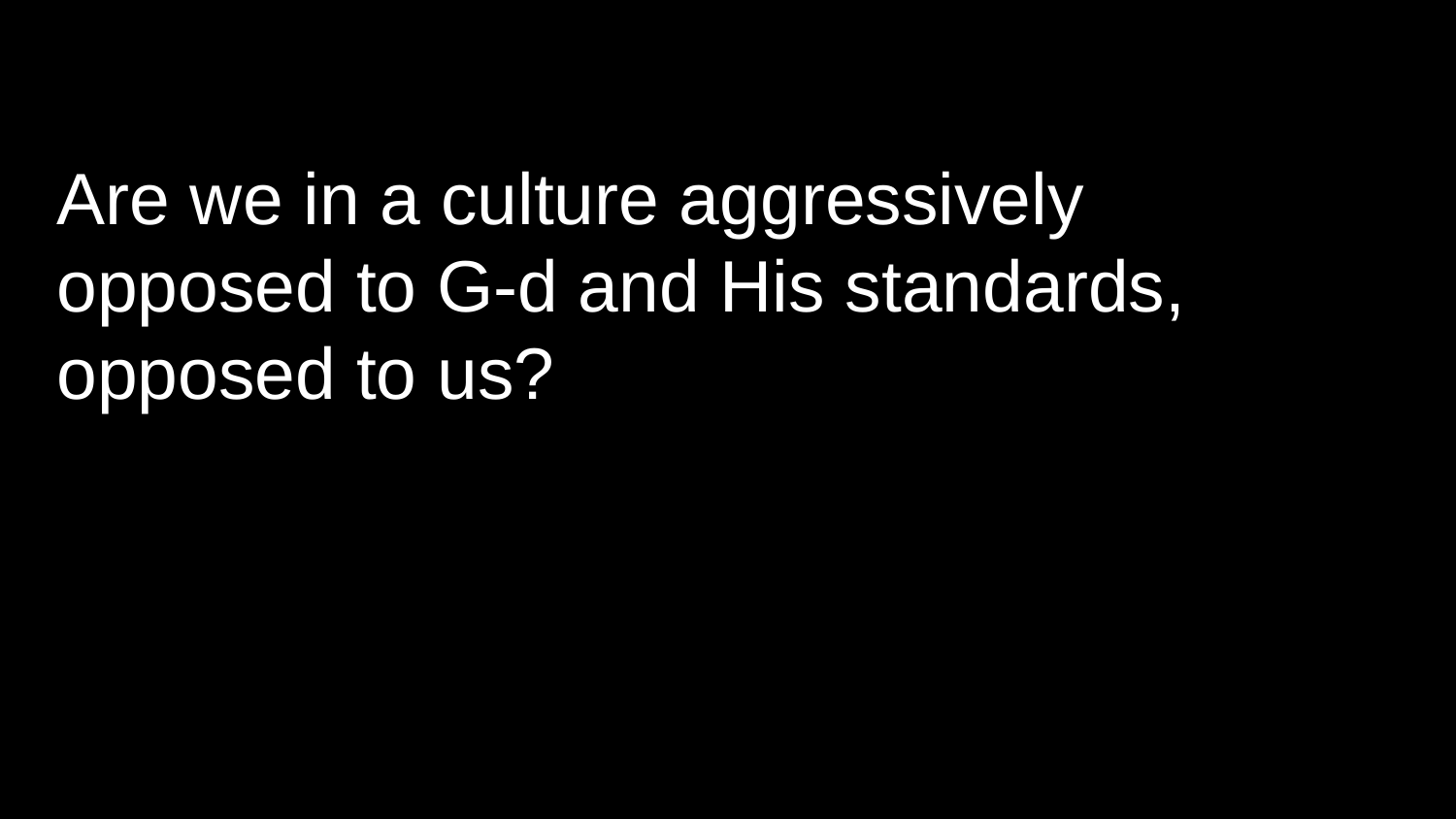

Are we in a culture aggressively opposed to G-d and His standards, opposed to us?